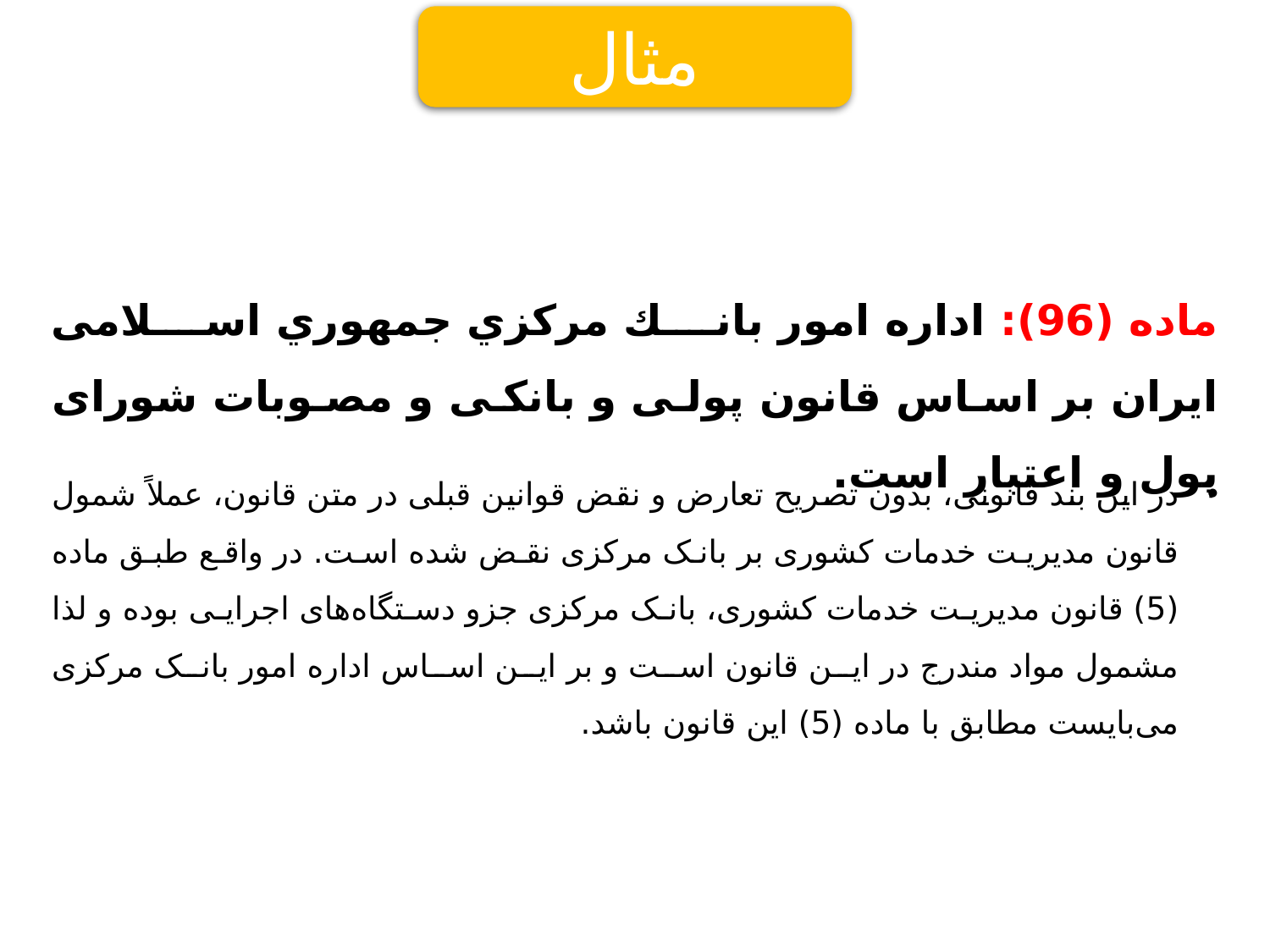

مثال
ماده (96): اداره امور بانك مركزي جمهوري اسلامی ايران بر اساس قانون پولی و بانكی و مصوبات شورای پول و اعتبار است.
در این بند قانونی، بدون تصریح تعارض و نقض قوانین قبلی در متن قانون، عملاً شمول قانون مدیریت خدمات کشوری بر بانک مرکزی نقض شده است. در واقع طبق ماده (5) قانون مدیریت خدمات کشوری، بانک مرکزی جزو دستگاه‌های اجرایی بوده و لذا مشمول مواد مندرج در این قانون است و بر این اساس اداره امور بانک مرکزی‌ می‌بایست مطابق با ماده (5) این قانون باشد.